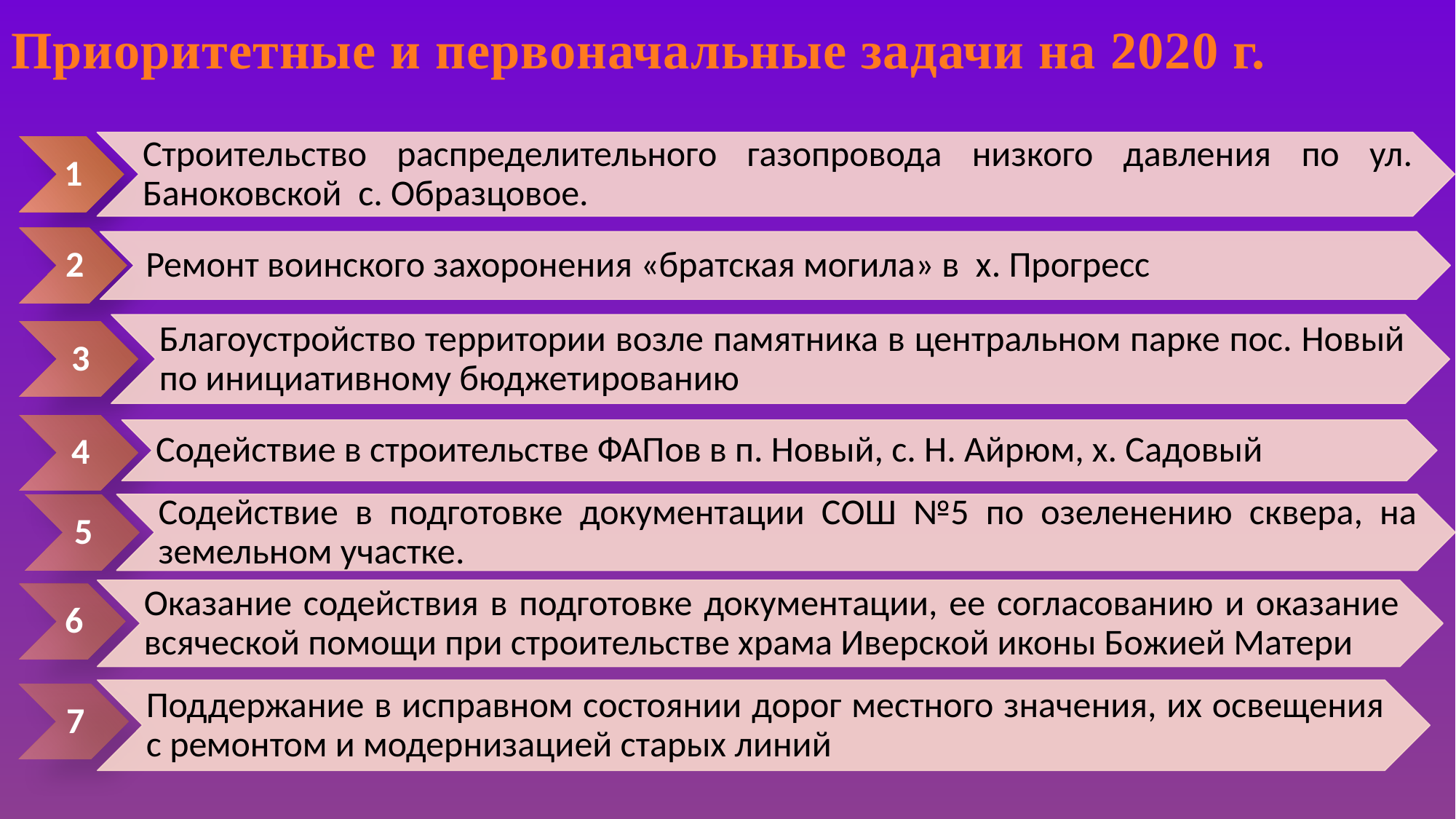

# Приоритетные и первоначальные задачи на 2020 г.
1
Строительство распределительного газопровода низкого давления по ул. Баноковской  с. Образцовое.
2
 Ремонт воинского захоронения «братская могила» в  х. Прогресс
3
Благоустройство территории возле памятника в центральном парке пос. Новый по инициативному бюджетированию
4
Содействие в строительстве ФАПов в п. Новый, с. Н. Айрюм, х. Садовый
5
Содействие в подготовке документации СОШ №5 по озеленению сквера, на земельном участке.
6
Оказание содействия в подготовке документации, ее согласованию и оказание всяческой помощи при строительстве храма Иверской иконы Божией Матери
7
Поддержание в исправном состоянии дорог местного значения, их освещения с ремонтом и модернизацией старых линий